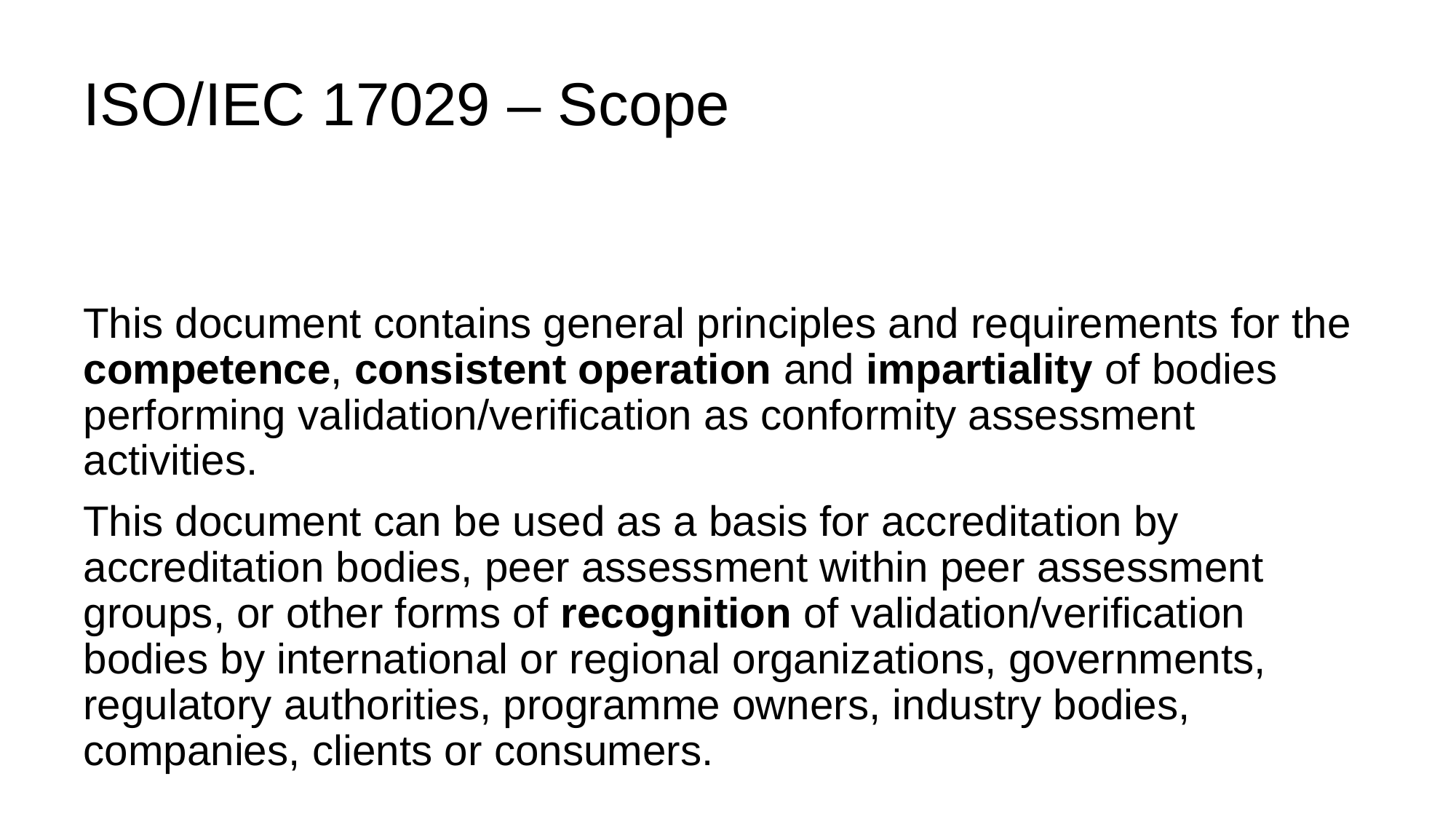

# ISO/IEC 17029 – Scope
This document contains general principles and requirements for the competence, consistent operation and impartiality of bodies performing validation/verification as conformity assessment activities.
This document can be used as a basis for accreditation by accreditation bodies, peer assessment within peer assessment groups, or other forms of recognition of validation/verification bodies by international or regional organizations, governments, regulatory authorities, programme owners, industry bodies, companies, clients or consumers.